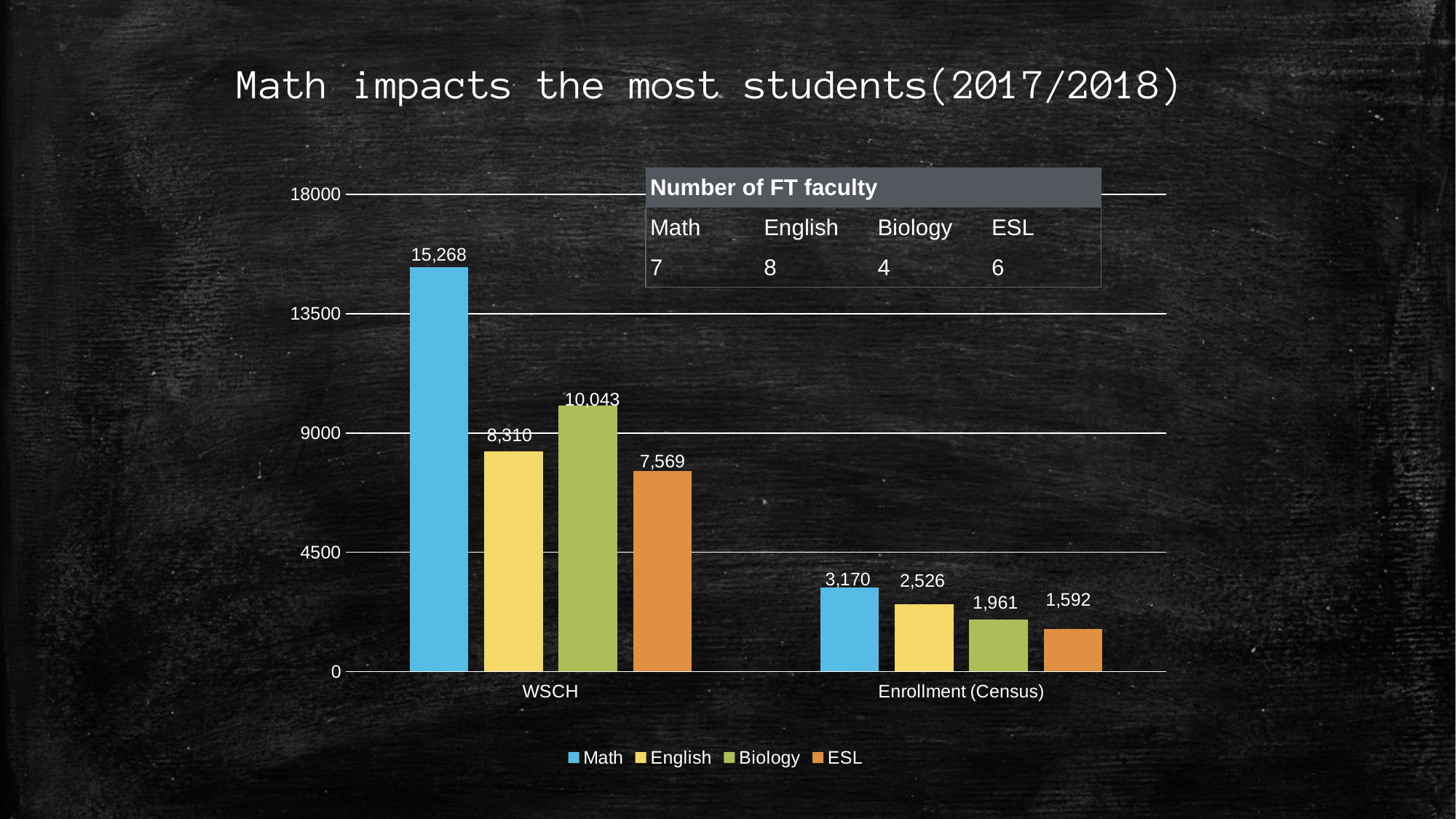

Math impacts the most students(2017/2018)

### Chart

| Category | Math | English | Biology | ESL |
|---|---|---|---|---|
| WSCH | 15268.0 | 8310.0 | 10043.0 | 7569.0 |
| Enrollment (Census) | 3170.0 | 2526.0 | 1961.0 | 1592.0 |
| Number of FT faculty |  |  |  |
| --- | --- | --- | --- |
| Math | English | Biology | ESL |
| 7 | 8 | 4 | 6 |